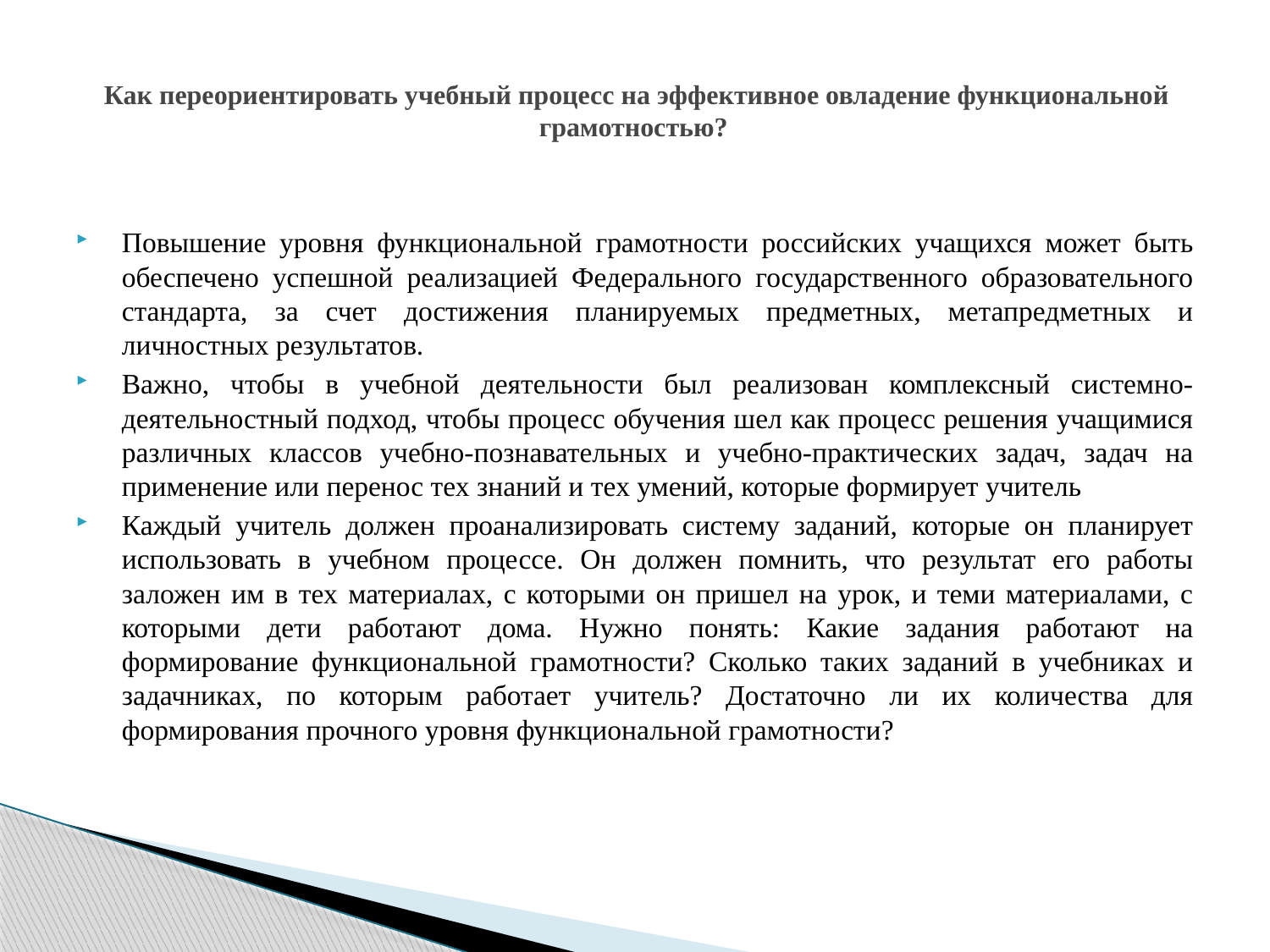

# Как переориентировать учебный процесс на эффективное овладение функциональной грамотностью?
Повышение уровня функциональной грамотности российских учащихся может быть обеспечено успешной реализацией Федерального государственного образовательного стандарта, за счет достижения планируемых предметных, метапредметных и личностных результатов.
Важно, чтобы в учебной деятельности был реализован комплексный системно-деятельностный подход, чтобы процесс обучения шел как процесс решения учащимися различных классов учебно-познавательных и учебно-практических задач, задач на применение или перенос тех знаний и тех умений, которые формирует учитель
Каждый учитель должен проанализировать систему заданий, которые он планирует использовать в учебном процессе. Он должен помнить, что результат его работы заложен им в тех материалах, с которыми он пришел на урок, и теми материалами, с которыми дети работают дома. Нужно понять: Какие задания работают на формирование функциональной грамотности? Сколько таких заданий в учебниках и задачниках, по которым работает учитель? Достаточно ли их количества для формирования прочного уровня функциональной грамотности?